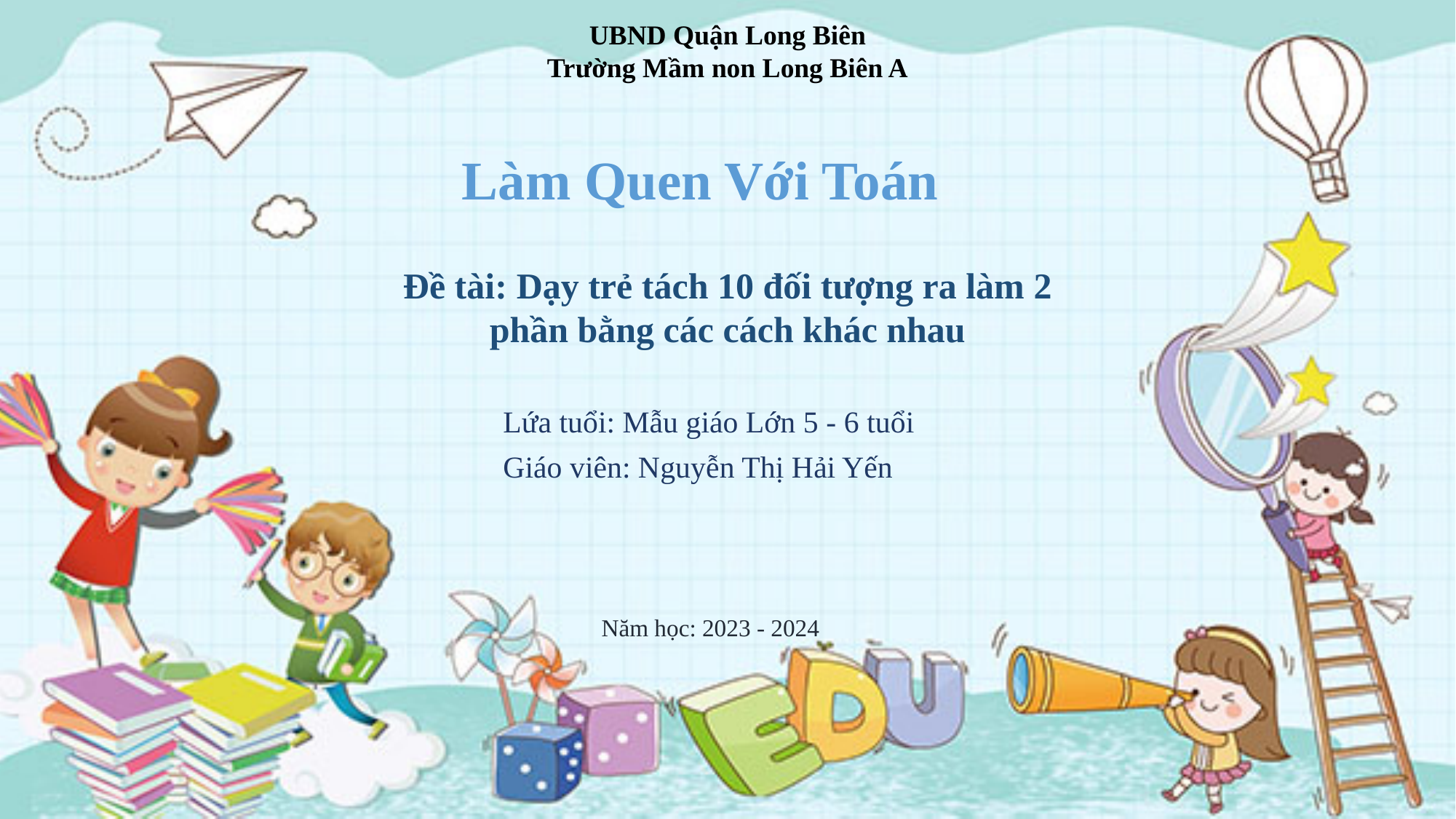

UBND Quận Long Biên
Trường Mầm non Long Biên A
Làm Quen Với Toán
Đề tài: Dạy trẻ tách 10 đối tượng ra làm 2 phần bằng các cách khác nhau

Lứa tuổi: Mẫu giáo Lớn 5 - 6 tuổi
Giáo viên: Nguyễn Thị Hải Yến
Năm học: 2023 - 2024